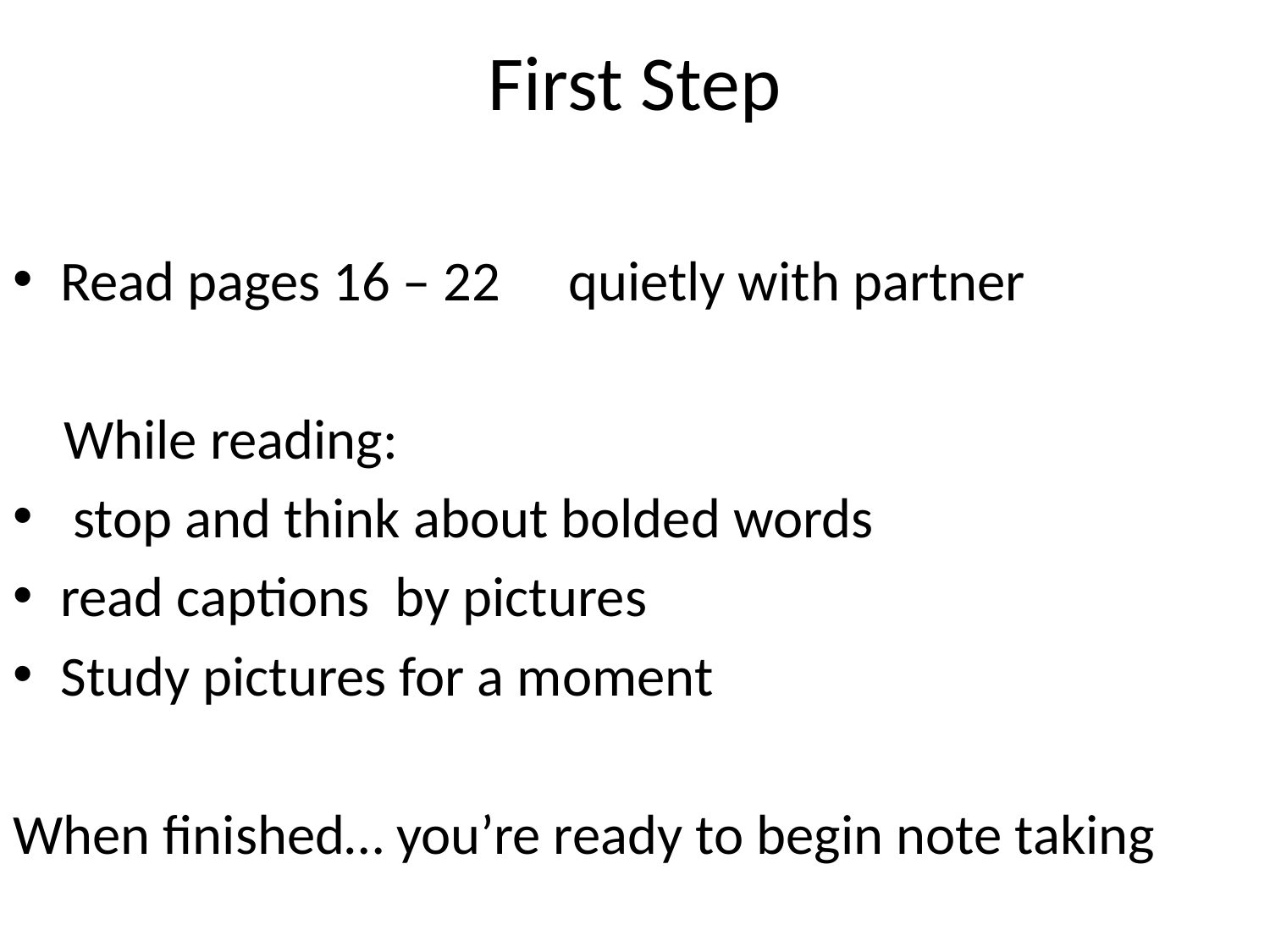

# First Step

Read pages 16 – 22 	quietly with partner

    While reading:
 stop and think about bolded words
read captions  by pictures
Study pictures for a moment

When finished… you’re ready to begin note taking